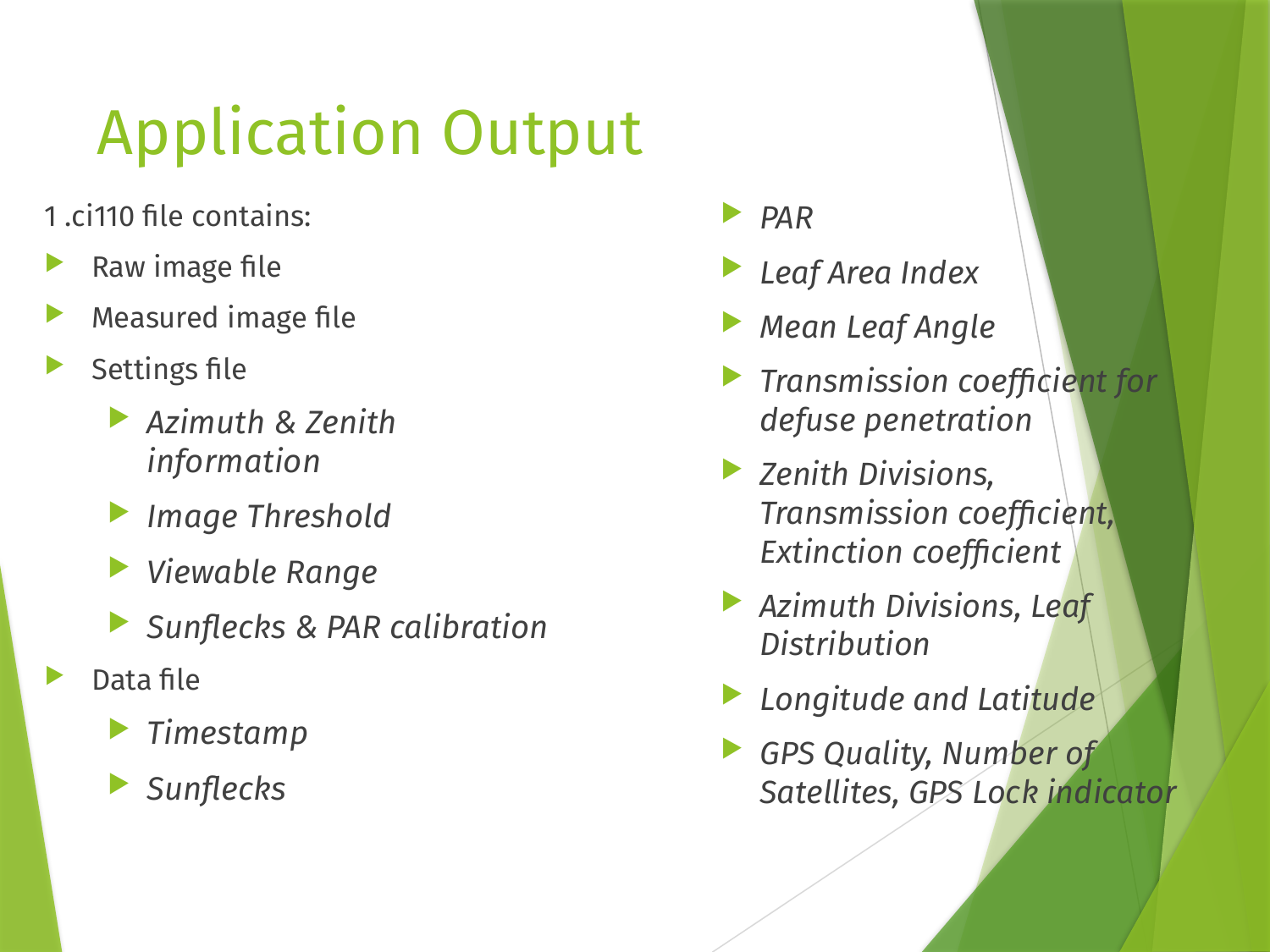

# Application Output
1 .ci110 file contains:
Raw image file
Measured image file
Settings file
Azimuth & Zenith information
Image Threshold
Viewable Range
Sunflecks & PAR calibration
Data file
Timestamp
Sunflecks

PAR
Leaf Area Index
Mean Leaf Angle
Transmission coefficient for defuse penetration
Zenith Divisions, Transmission coefficient, Extinction coefficient
Azimuth Divisions, Leaf Distribution
Longitude and Latitude
GPS Quality, Number of Satellites, GPS Lock indicator